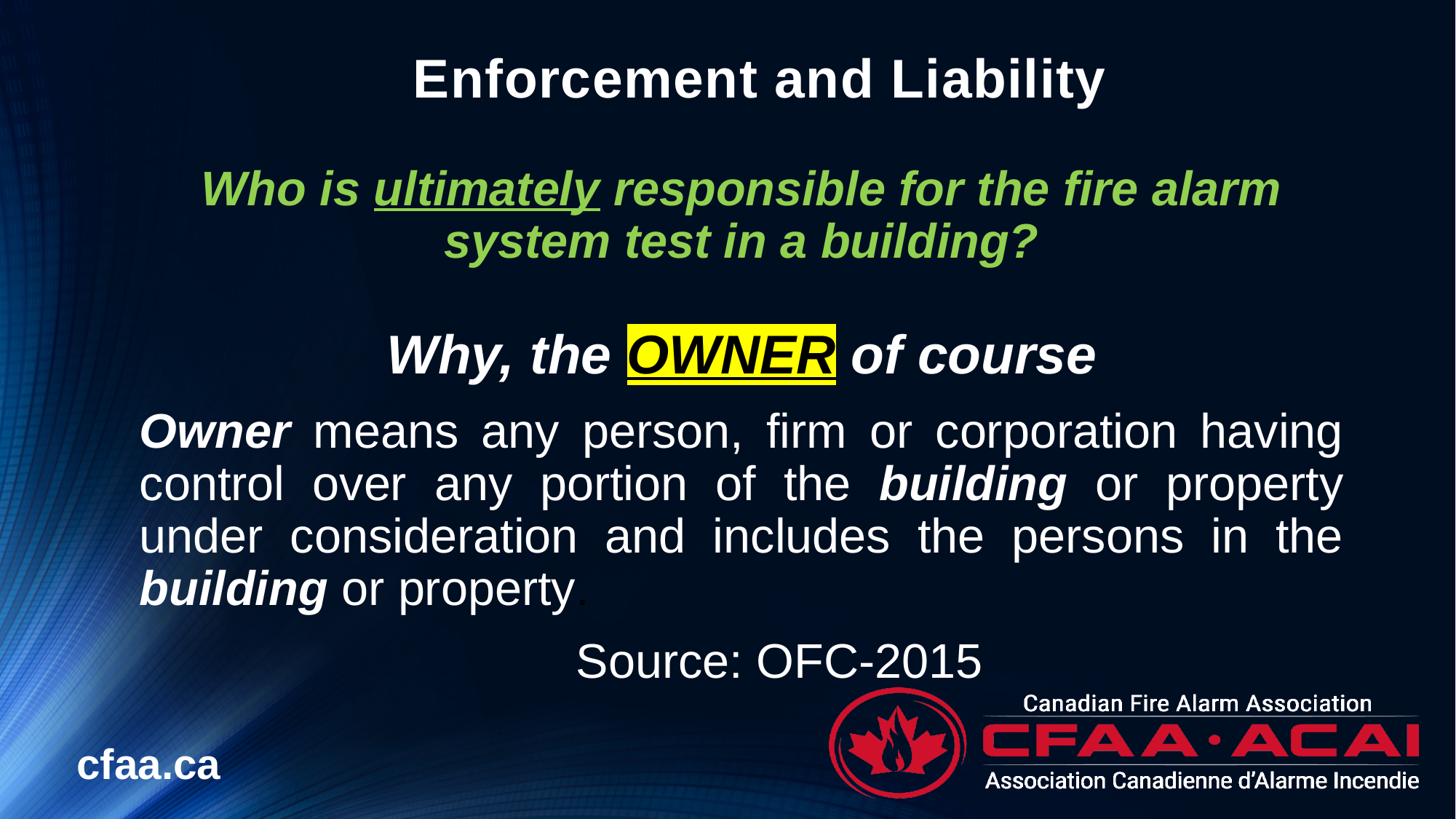

# Enforcement and Liability
Who is ultimately responsible for the fire alarm system test in a building?

Why, the OWNER of course
Owner means any person, firm or corporation having control over any portion of the building or property under consideration and includes the persons in the building or property.
				Source: OFC-2015

cfaa.ca